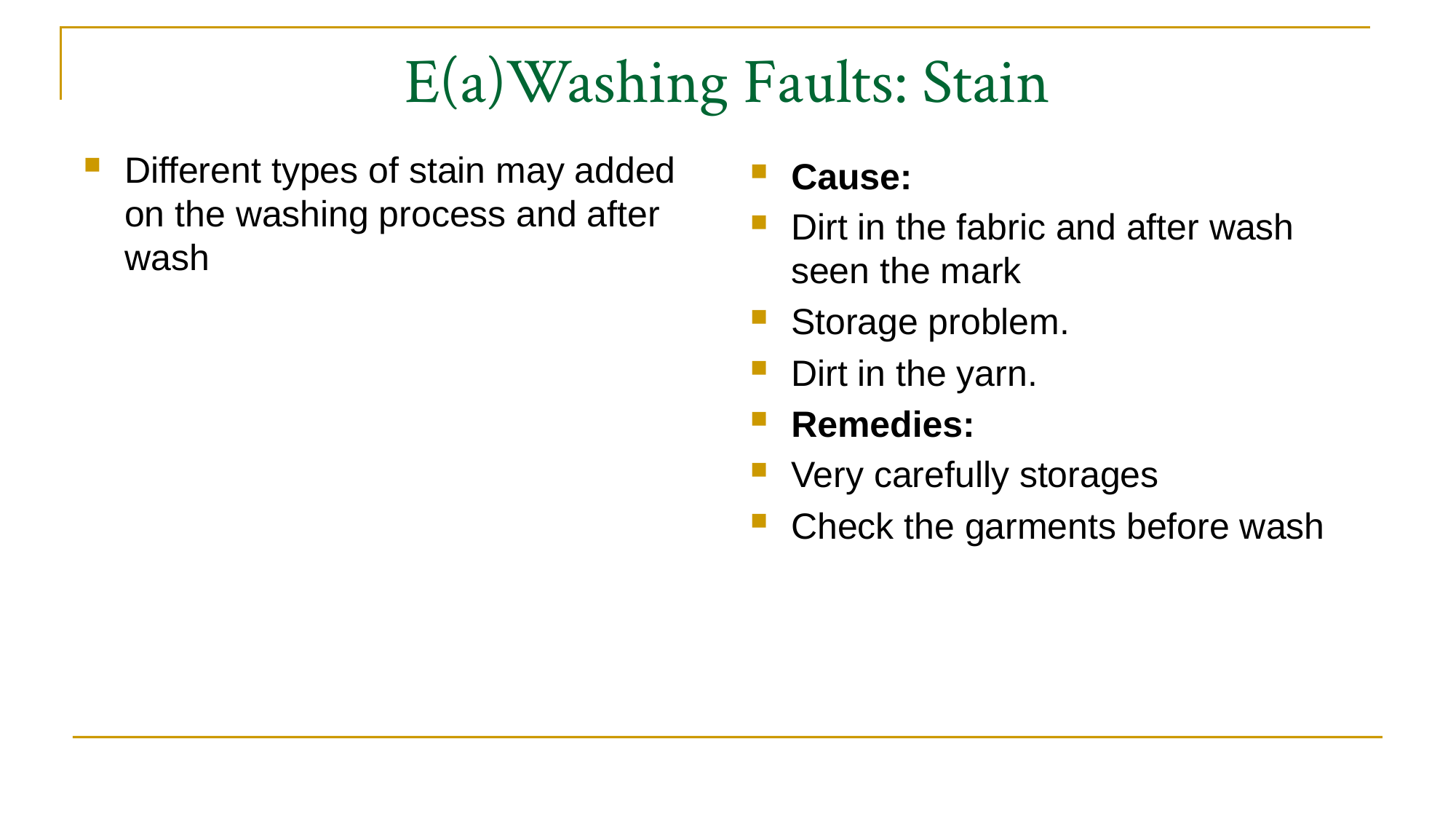

# E(a)Washing Faults: Stain
Different types of stain may added on the washing process and after wash
Cause:
Dirt in the fabric and after wash seen the mark
Storage problem.
Dirt in the yarn.
Remedies:
Very carefully storages
Check the garments before wash